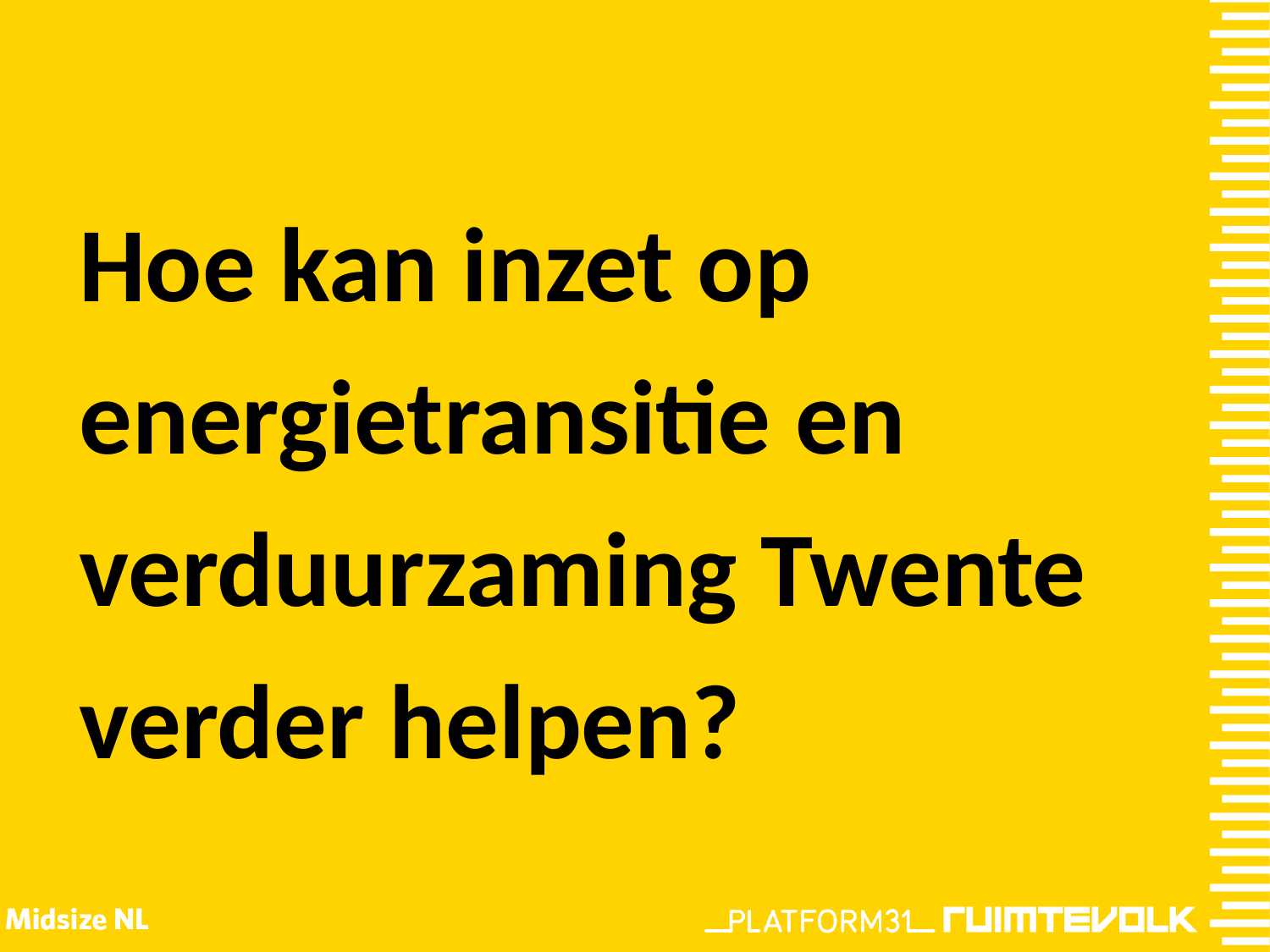

Hoe kan inzet op energietransitie en verduurzaming Twente verder helpen?